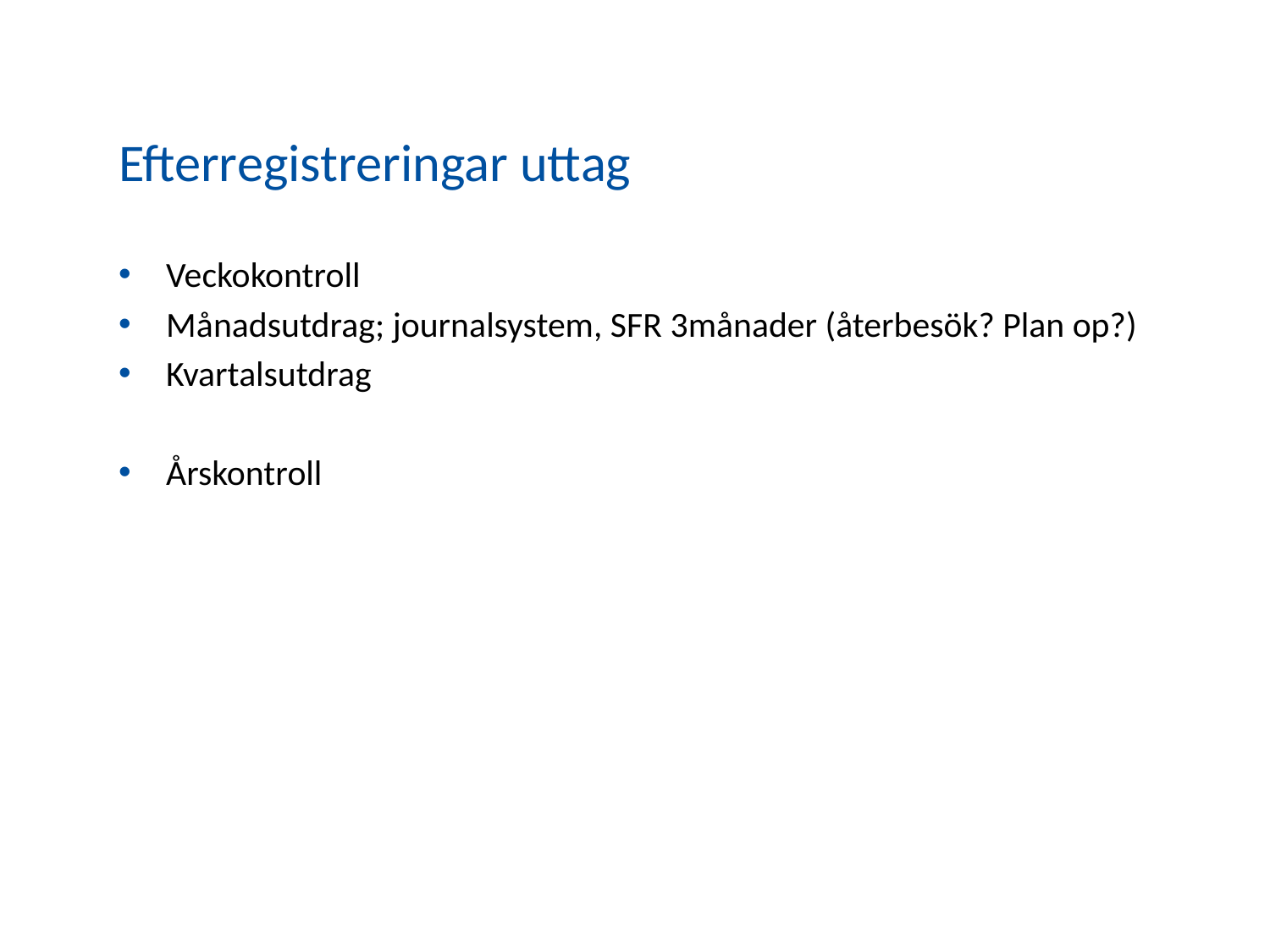

# Efterregistreringar uttag
Veckokontroll
Månadsutdrag; journalsystem, SFR 3månader (återbesök? Plan op?)
Kvartalsutdrag

Årskontroll